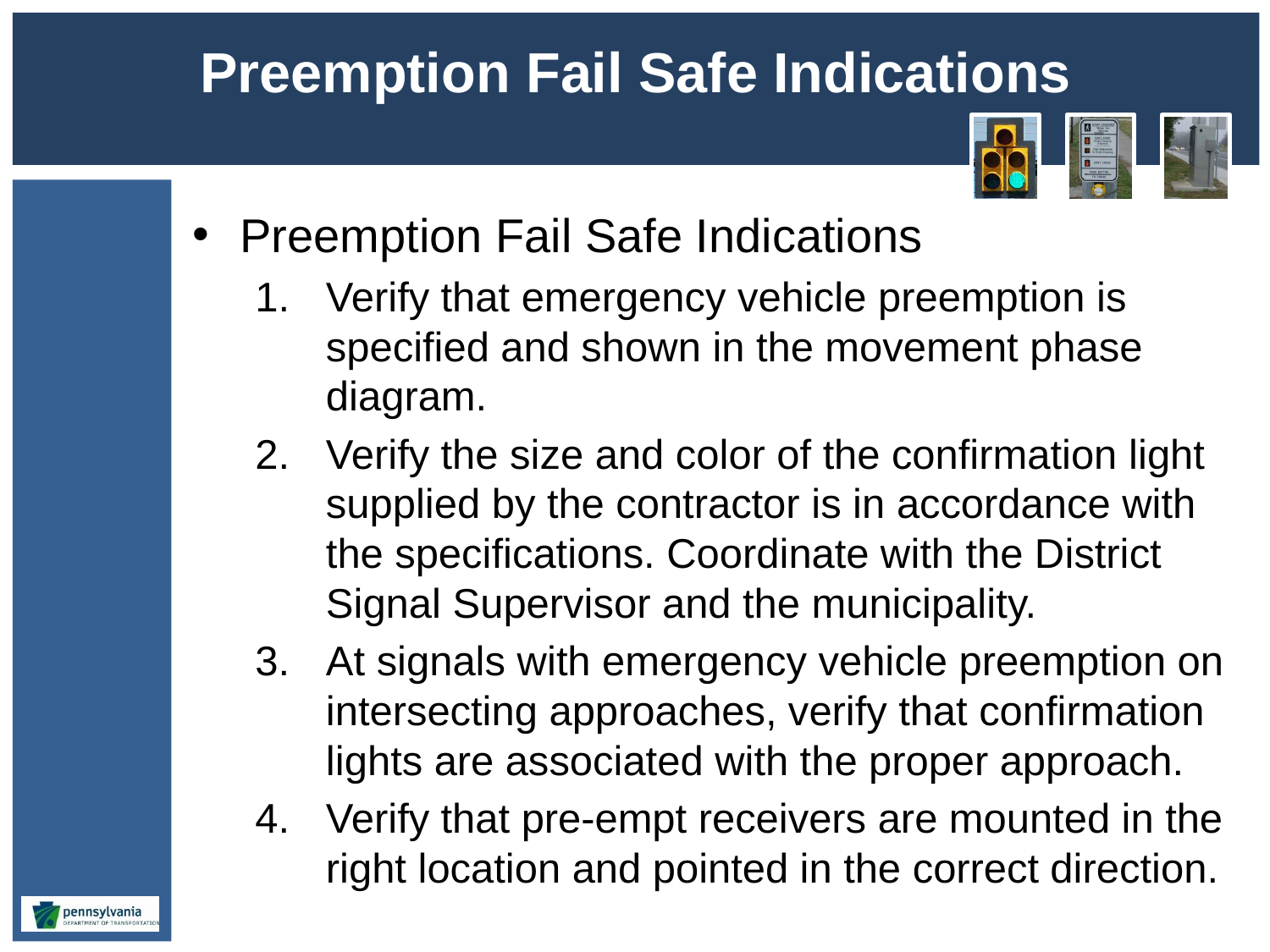

# Preemption Fail Safe Indications
Preemption Fail Safe Indications
Verify that emergency vehicle preemption is specified and shown in the movement phase diagram.
Verify the size and color of the confirmation light supplied by the contractor is in accordance with the specifications. Coordinate with the District Signal Supervisor and the municipality.
At signals with emergency vehicle preemption on intersecting approaches, verify that confirmation lights are associated with the proper approach.
Verify that pre-empt receivers are mounted in the right location and pointed in the correct direction.